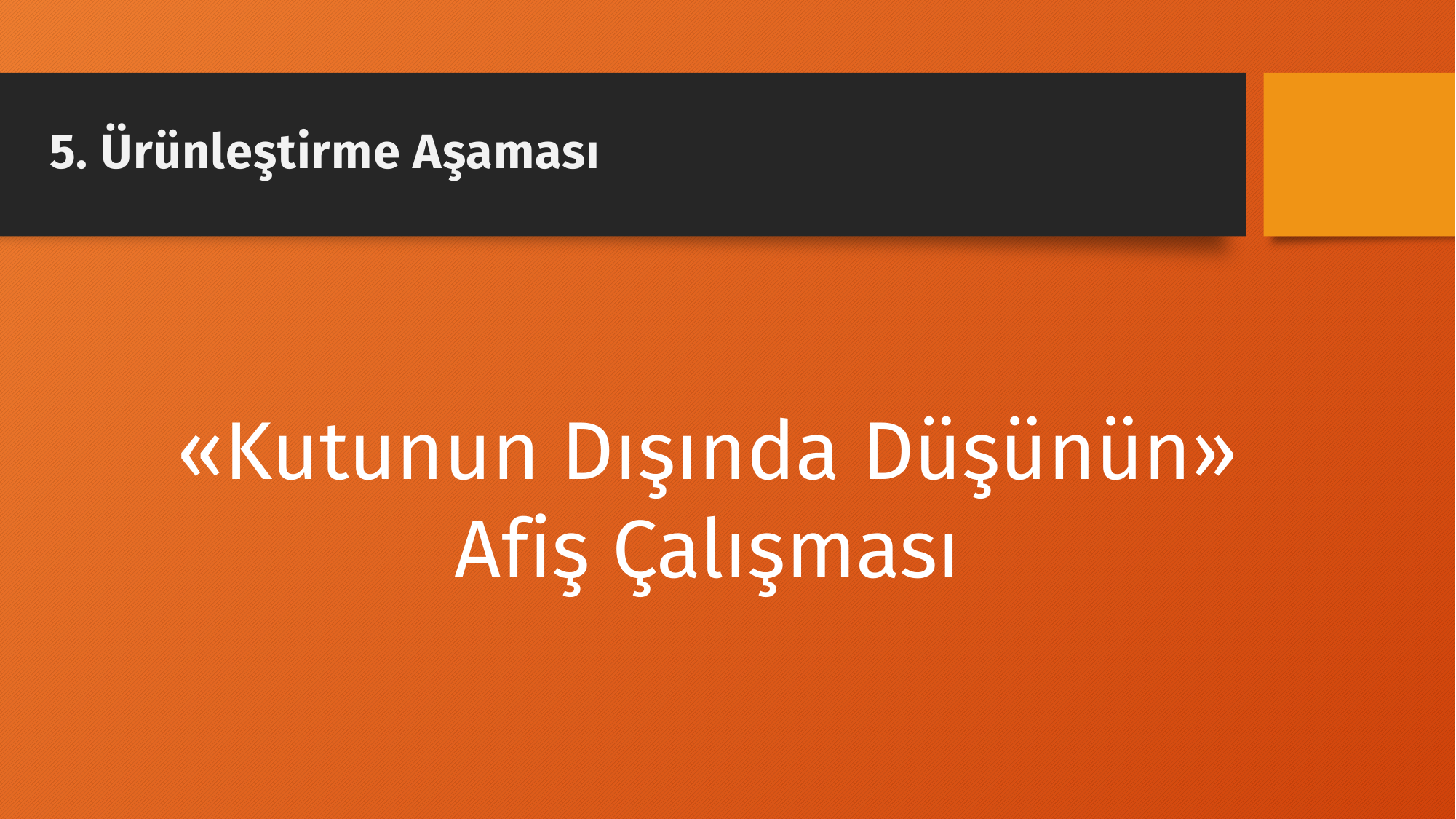

5. Ürünleştirme Aşaması
«Kutunun Dışında Düşünün»
Afiş Çalışması